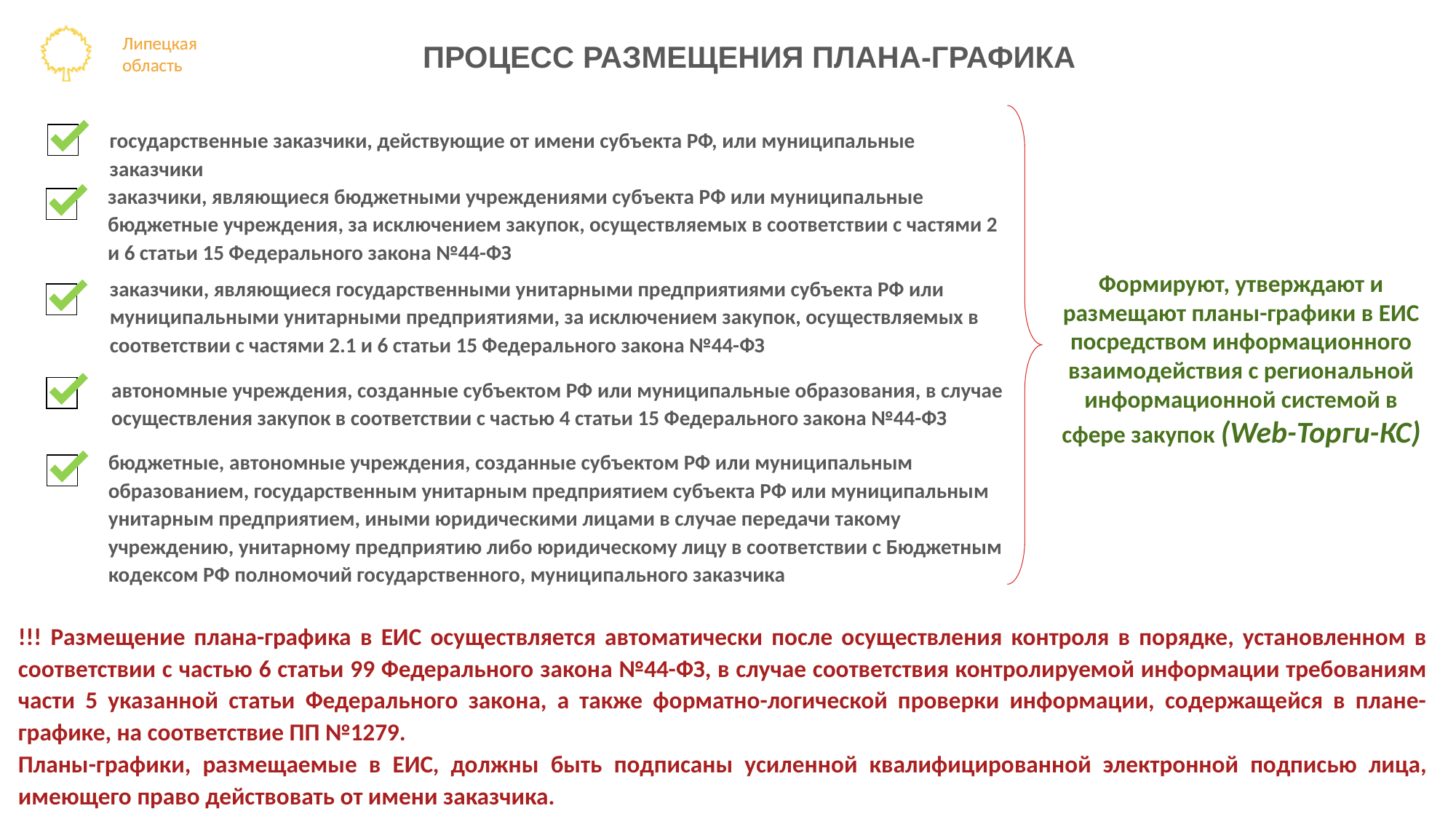

ПРОЦЕСС РАЗМЕЩЕНИЯ ПЛАНА-ГРАФИКА

государственные заказчики, действующие от имени субъекта РФ, или муниципальные заказчики

заказчики, являющиеся бюджетными учреждениями субъекта РФ или муниципальные бюджетные учреждения, за исключением закупок, осуществляемых в соответствии с частями 2 и 6 статьи 15 Федерального закона №44-ФЗ

Формируют, утверждают и размещают планы-графики в ЕИС посредством информационного взаимодействия с региональной информационной системой в сфере закупок (Web-Торги-КС)
заказчики, являющиеся государственными унитарными предприятиями субъекта РФ или муниципальными унитарными предприятиями, за исключением закупок, осуществляемых в соответствии с частями 2.1 и 6 статьи 15 Федерального закона №44-ФЗ

автономные учреждения, созданные субъектом РФ или муниципальные образования, в случае осуществления закупок в соответствии с частью 4 статьи 15 Федерального закона №44-ФЗ

бюджетные, автономные учреждения, созданные субъектом РФ или муниципальным образованием, государственным унитарным предприятием субъекта РФ или муниципальным унитарным предприятием, иными юридическими лицами в случае передачи такому учреждению, унитарному предприятию либо юридическому лицу в соответствии с Бюджетным кодексом РФ полномочий государственного, муниципального заказчика

!!! Размещение плана-графика в ЕИС осуществляется автоматически после осуществления контроля в порядке, установленном в соответствии с частью 6 статьи 99 Федерального закона №44-ФЗ, в случае соответствия контролируемой информации требованиям части 5 указанной статьи Федерального закона, а также форматно-логической проверки информации, содержащейся в плане-графике, на соответствие ПП №1279.
Планы-графики, размещаемые в ЕИС, должны быть подписаны усиленной квалифицированной электронной подписью лица, имеющего право действовать от имени заказчика.